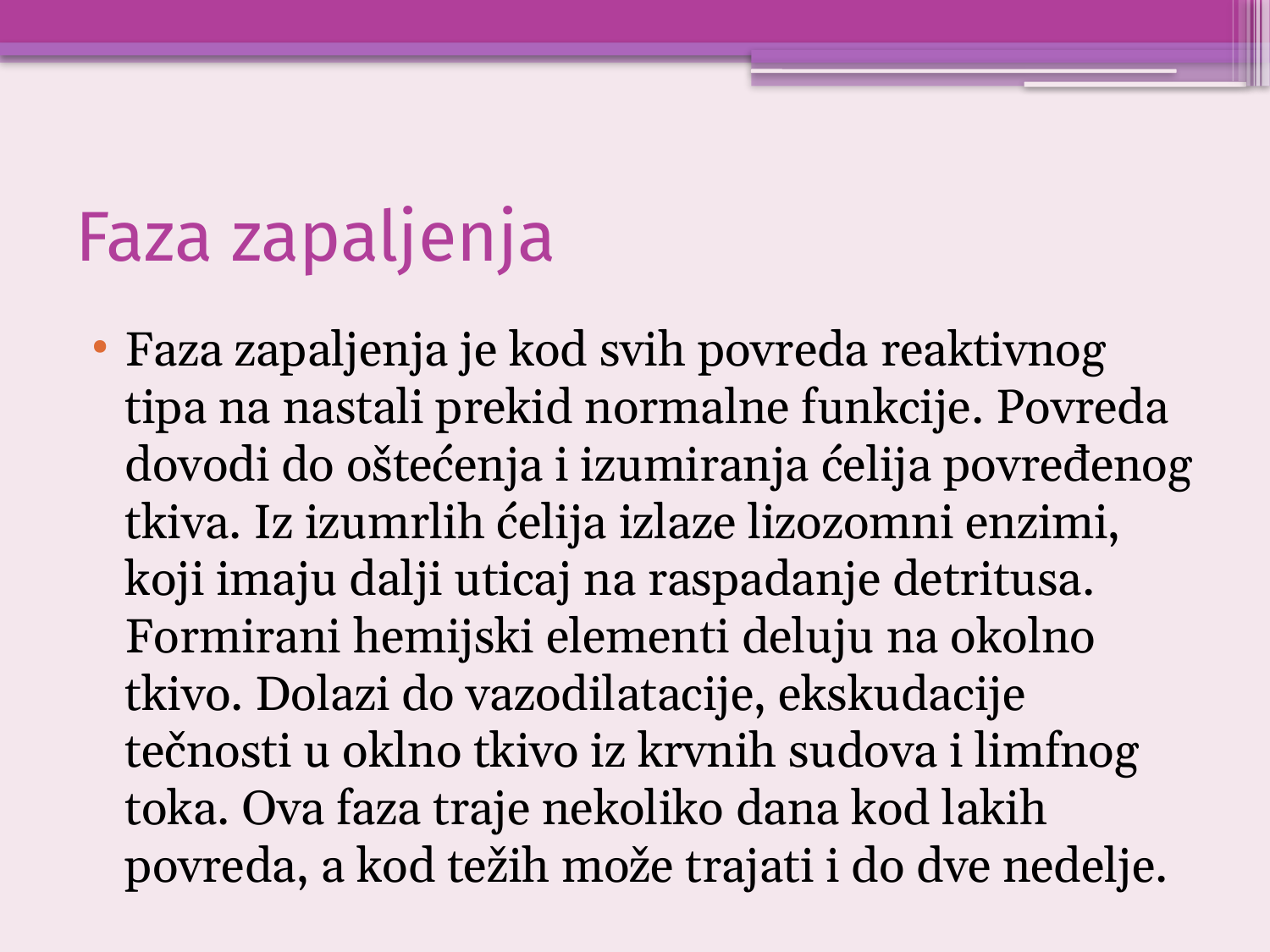

# Faza zapaljenja
Faza zapaljenja je kod svih povreda reaktivnog tipa na nastali prekid normalne funkcije. Povreda dovodi do oštećenja i izumiranja ćelija povređenog tkiva. Iz izumrlih ćelija izlaze lizozomni enzimi, koji imaju dalji uticaj na raspadanje detritusa. Formirani hemijski elementi deluju na okolno tkivo. Dolazi do vazodilatacije, ekskudacije tečnosti u oklno tkivo iz krvnih sudova i limfnog toka. Ova faza traje nekoliko dana kod lakih povreda, a kod težih može trajati i do dve nedelje.